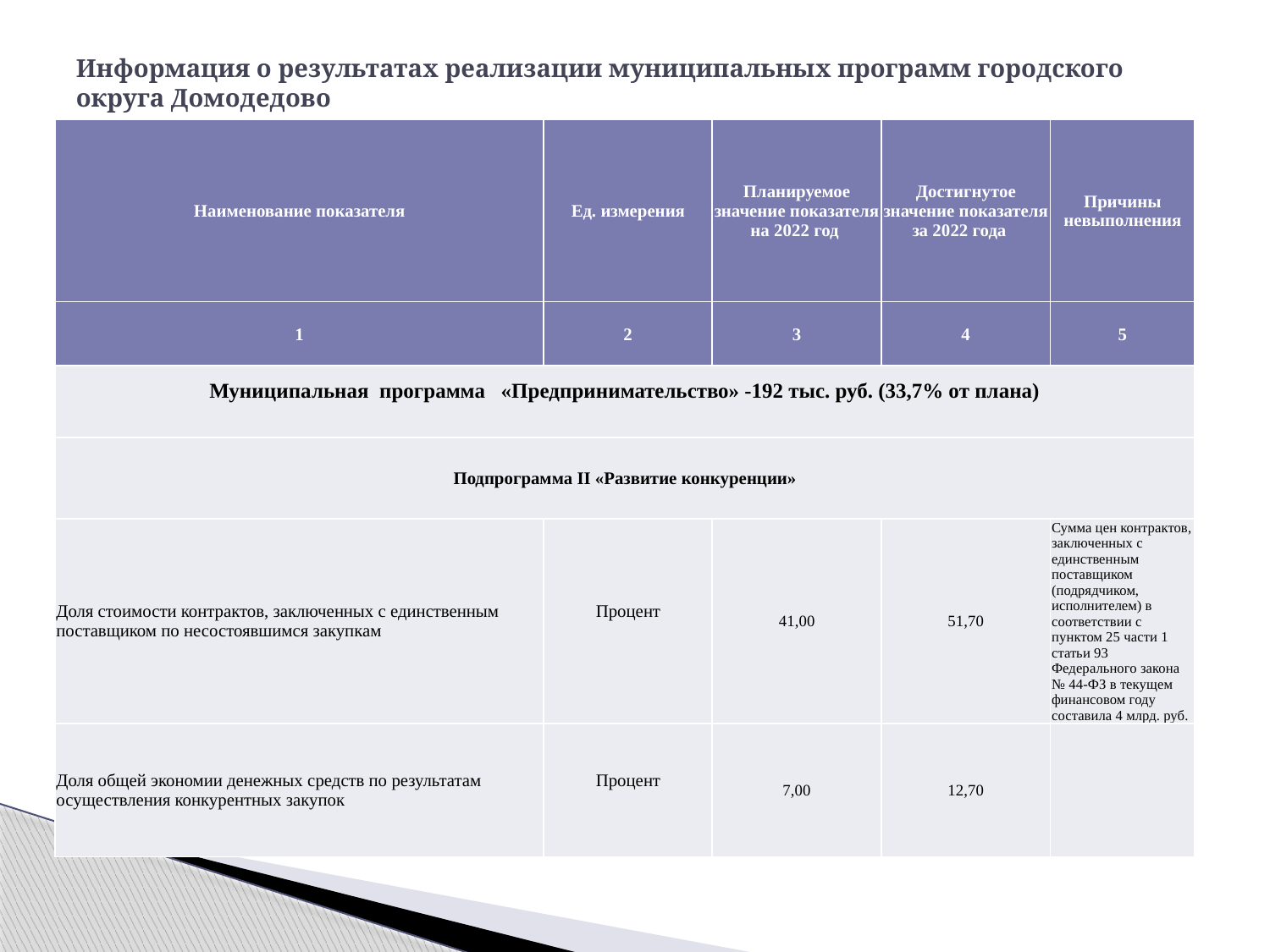

# Информация о результатах реализации муниципальных программ городского округа Домодедово
| Наименование показателя | Ед. измерения | Планируемое значение показателя на 2022 год | Достигнутое значение показателя за 2022 года | Причины невыполнения |
| --- | --- | --- | --- | --- |
| 1 | 2 | 3 | 4 | 5 |
| Муниципальная программа «Предпринимательство» -192 тыс. руб. (33,7% от плана) |  |  |  |  |
| Подпрограмма II «Развитие конкуренции» |  |  |  |  |
| Доля стоимости контрактов, заключенных с единственным поставщиком по несостоявшимся закупкам | Процент | 41,00 | 51,70 | Сумма цен контрактов, заключенных с единственным поставщиком (подрядчиком, исполнителем) в соответствии с пунктом 25 части 1 статьи 93 Федерального закона № 44-ФЗ в текущем финансовом году составила 4 млрд. руб. |
| Доля общей экономии денежных средств по результатам осуществления конкурентных закупок | Процент | 7,00 | 12,70 |  |